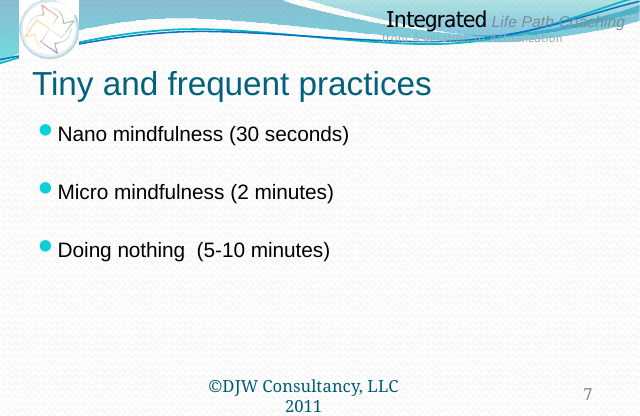

# Tiny and frequent practices
Nano mindfulness (30 seconds)

Micro mindfulness (2 minutes)

Doing nothing  (5-10 minutes)

©DJW Consultancy, LLC 2011
7